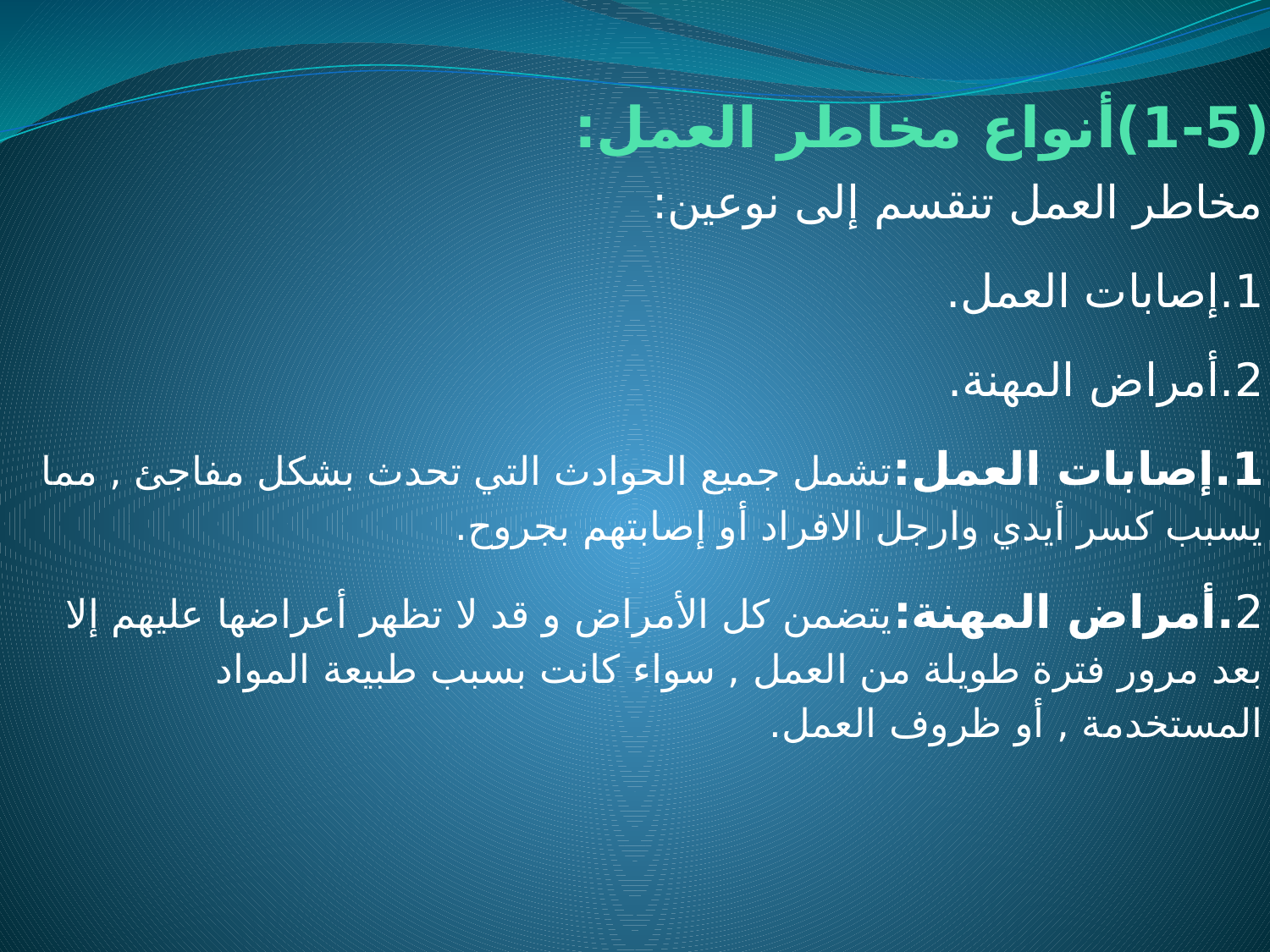

# (1-5)أنواع مخاطر العمل:
مخاطر العمل تنقسم إلى نوعين:
1.إصابات العمل.
2.أمراض المهنة.
1.إصابات العمل:تشمل جميع الحوادث التي تحدث بشكل مفاجئ , مما يسبب كسر أيدي وارجل الافراد أو إصابتهم بجروح.
2.أمراض المهنة:يتضمن كل الأمراض و قد لا تظهر أعراضها عليهم إلا بعد مرور فترة طويلة من العمل , سواء كانت بسبب طبيعة المواد المستخدمة , أو ظروف العمل.